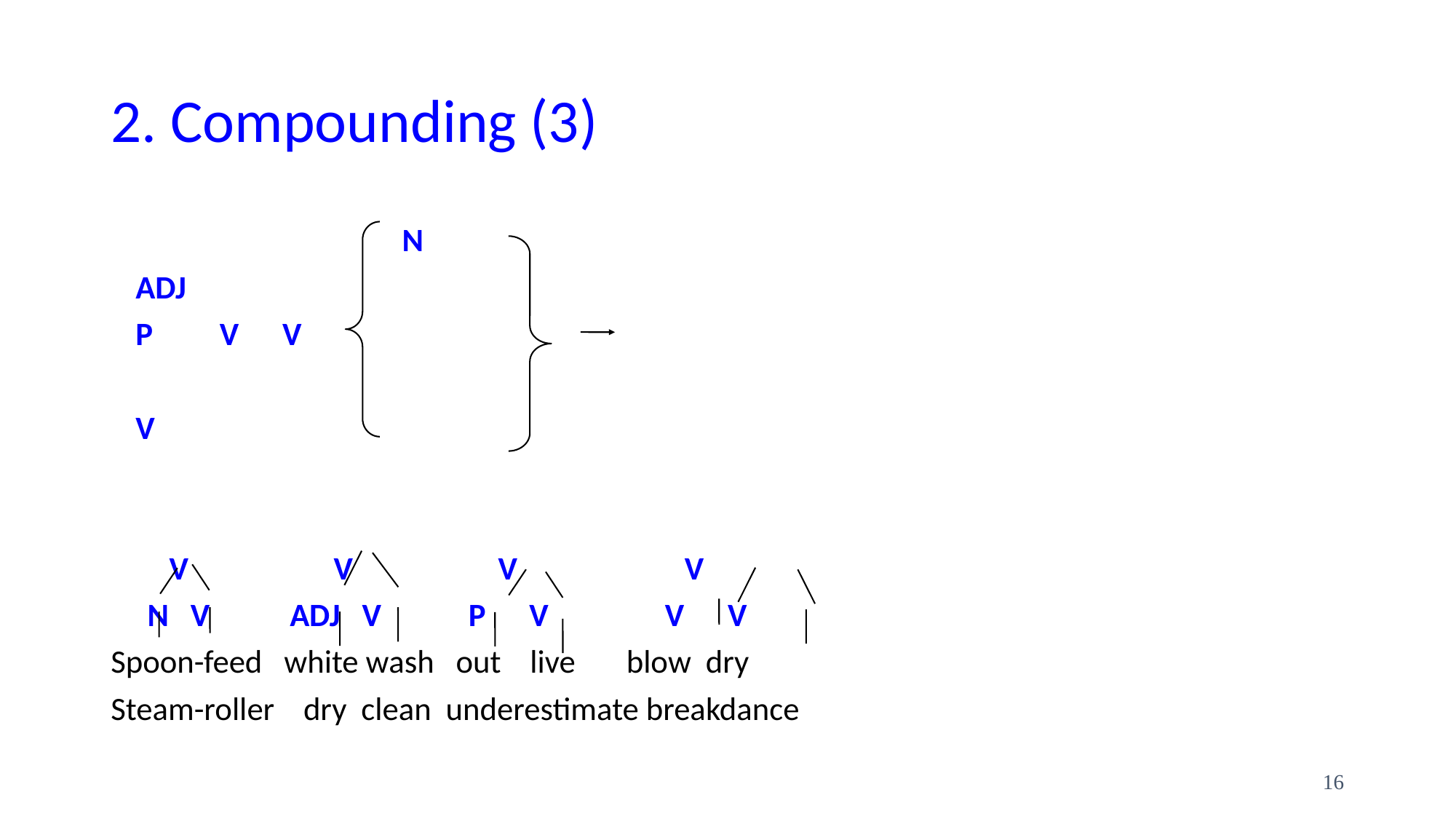

# 2. Compounding (3)
                                        N
				ADJ
				P       	V      V

				V

        V                    V                    V                       V
     N   V           ADJ   V            P      V                V      V
Spoon-feed   white wash   out    live       blow  dry
Steam-roller    dry  clean  underestimate breakdance

16